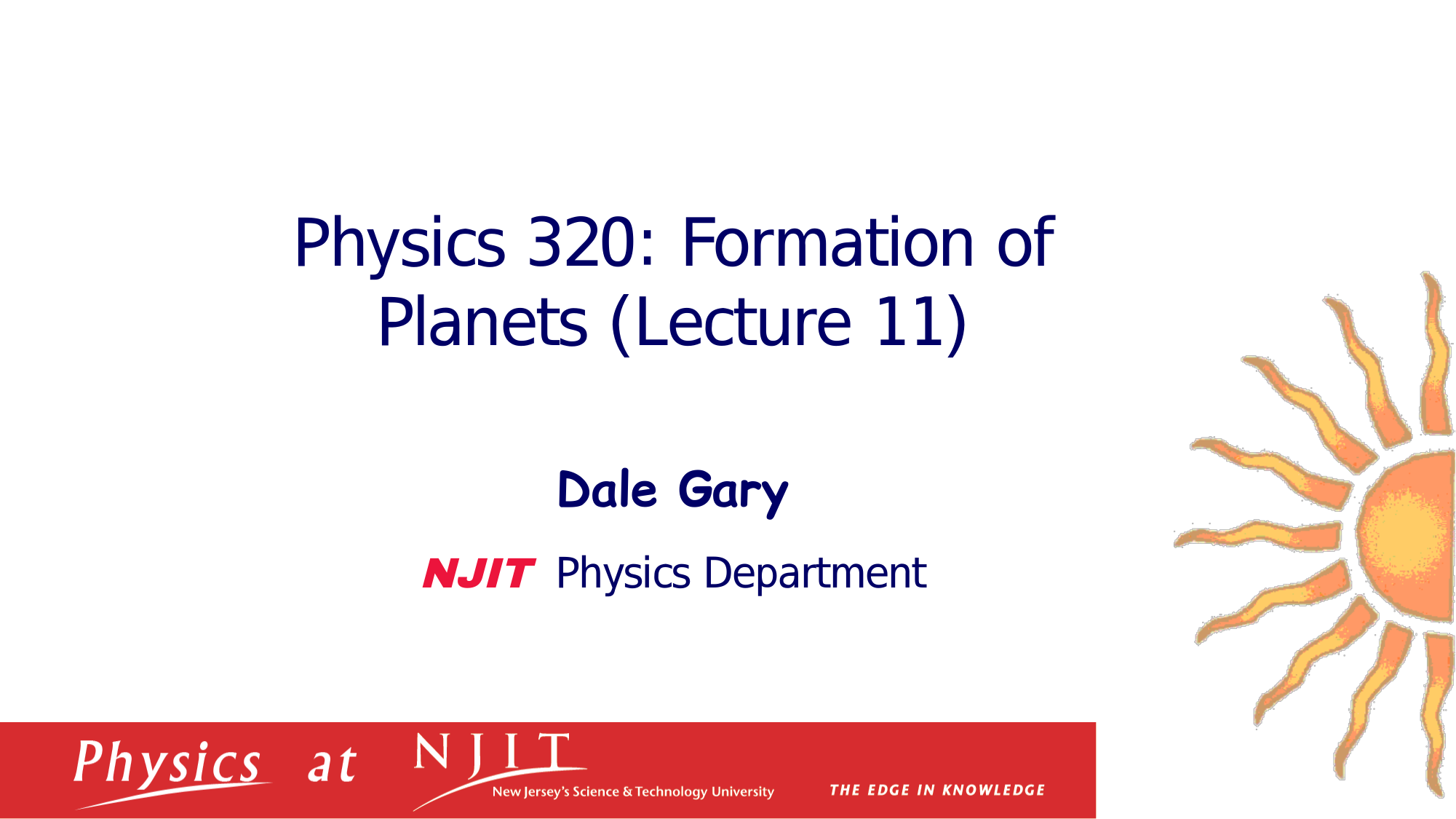

# Physics 320: Formation of Planets (Lecture 11)
Dale Gary

NJIT  Physics Department